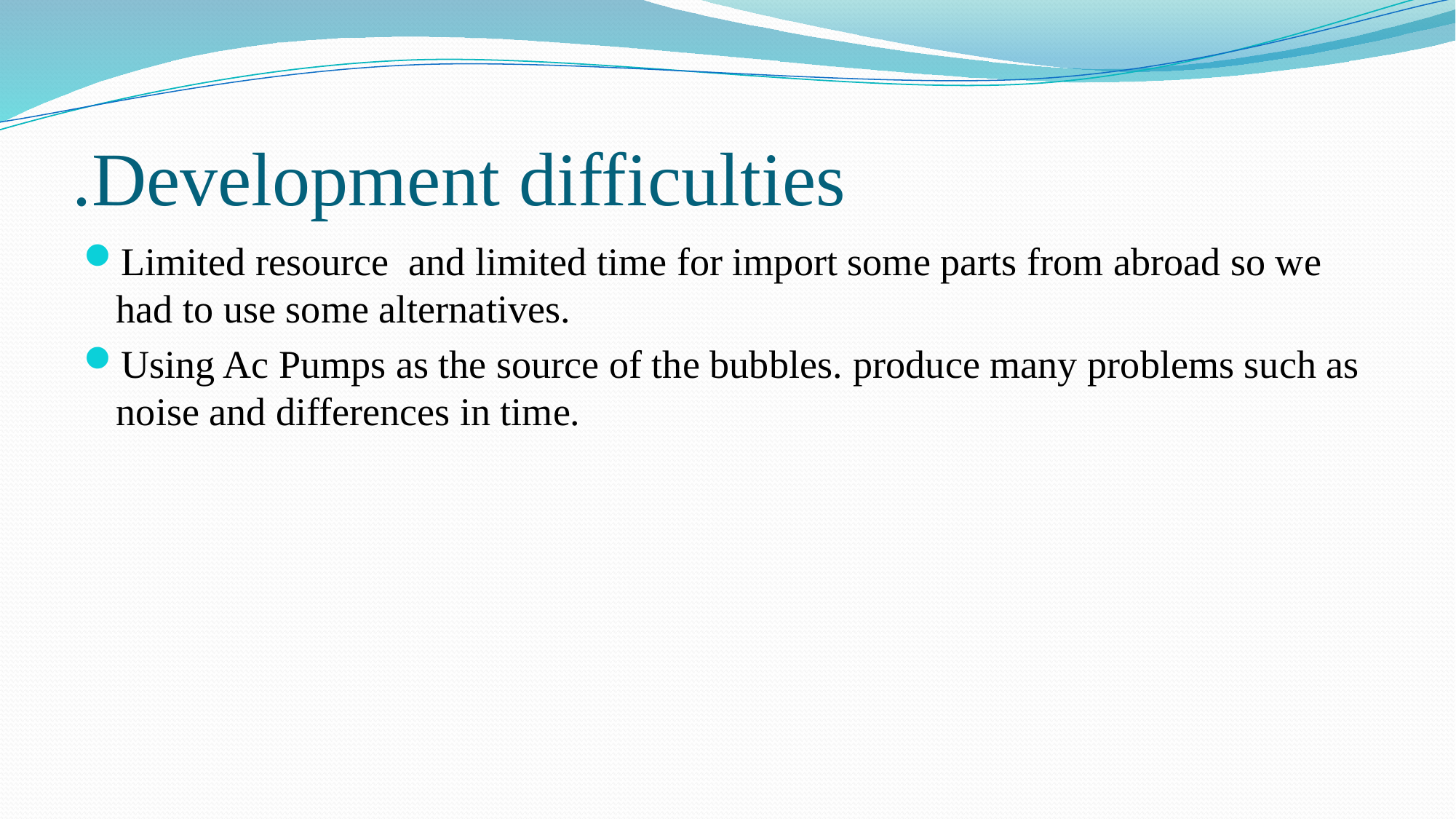

# Development difficulties.
Limited resource  and limited time for import some parts from abroad so we had to use some alternatives.
Using Ac Pumps as the source of the bubbles. produce many problems such as noise and differences in time.